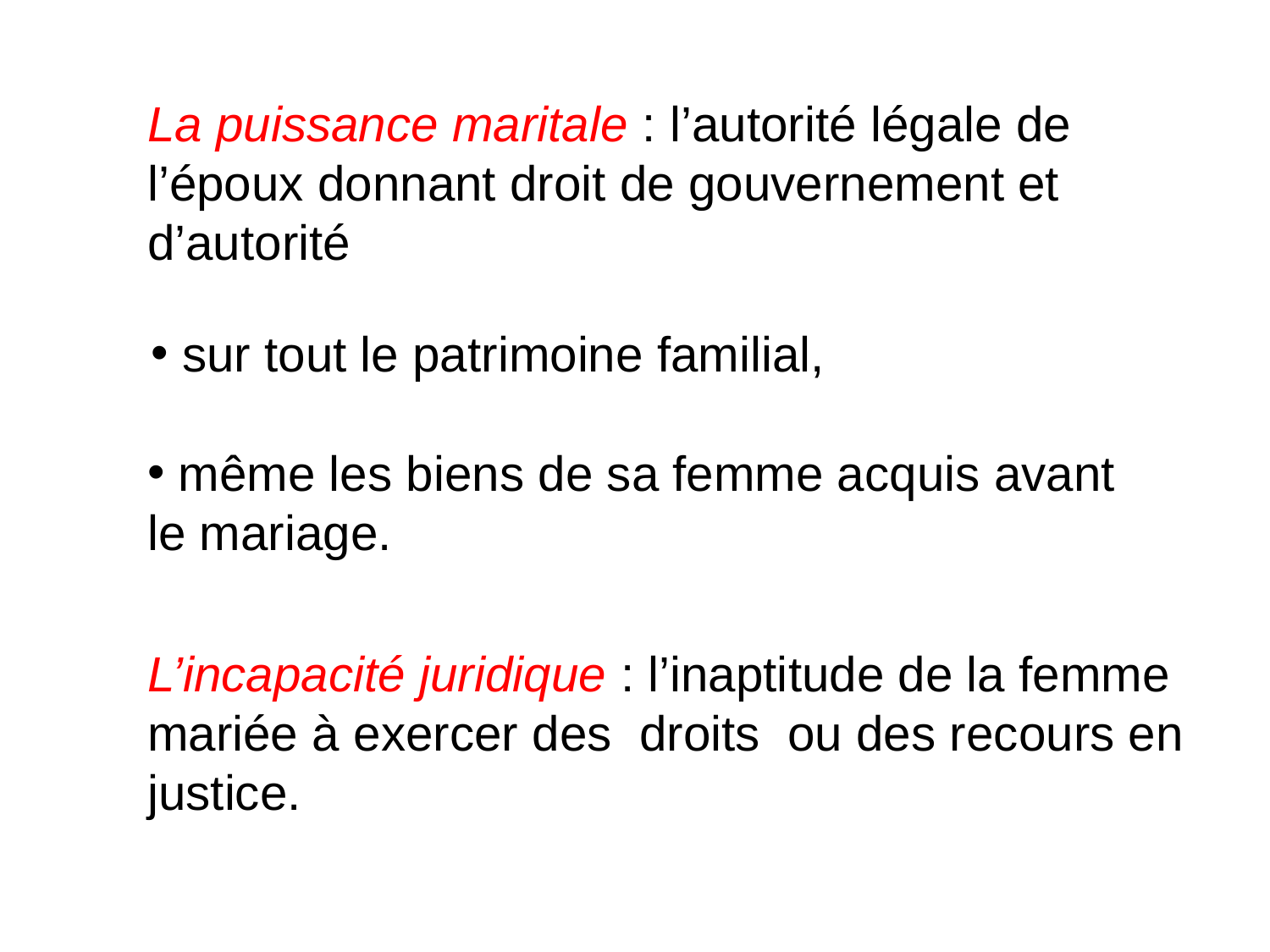

La puissance maritale : l’autorité légale de l’époux donnant droit de gouvernement et d’autorité
 sur tout le patrimoine familial,
 même les biens de sa femme acquis avant le mariage.
L’incapacité juridique : l’inaptitude de la femme mariée à exercer des  droits  ou des recours en justice.